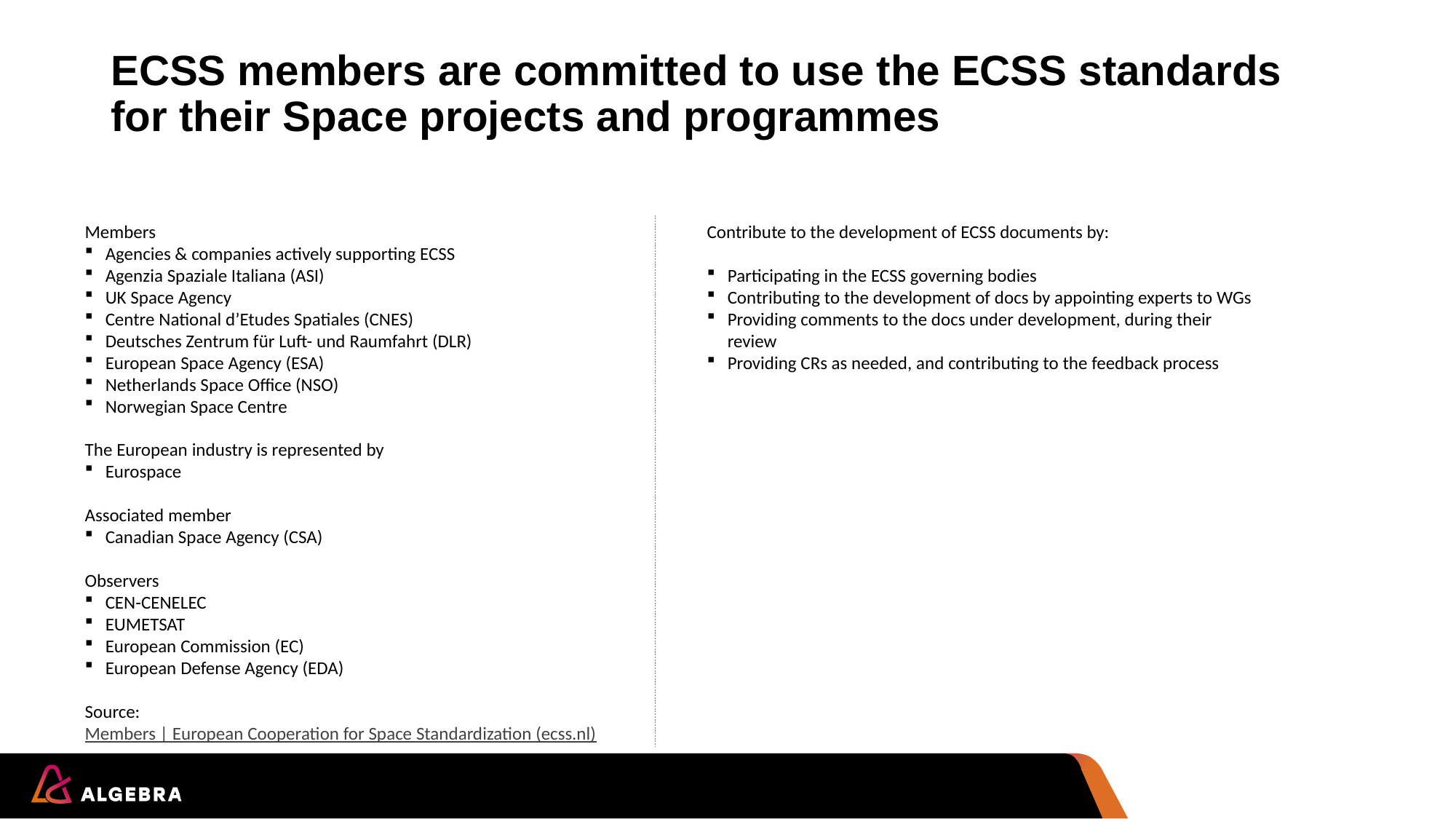

# ECSS members are committed to use the ECSS standards for their Space projects and programmes
Members
Agencies & companies actively supporting ECSS
Agenzia Spaziale Italiana (ASI)
UK Space Agency
Centre National d’Etudes Spatiales (CNES)
Deutsches Zentrum für Luft- und Raumfahrt (DLR)
European Space Agency (ESA)
Netherlands Space Office (NSO)
Norwegian Space Centre

The European industry is represented by
Eurospace

Associated member
Canadian Space Agency (CSA)

Observers
CEN-CENELEC
EUMETSAT
European Commission (EC)
European Defense Agency (EDA)

Source: Members | European Cooperation for Space Standardization (ecss.nl)
Contribute to the development of ECSS documents by:

Participating in the ECSS governing bodies
Contributing to the development of docs by appointing experts to WGs
Providing comments to the docs under development, during their review
Providing CRs as needed, and contributing to the feedback process